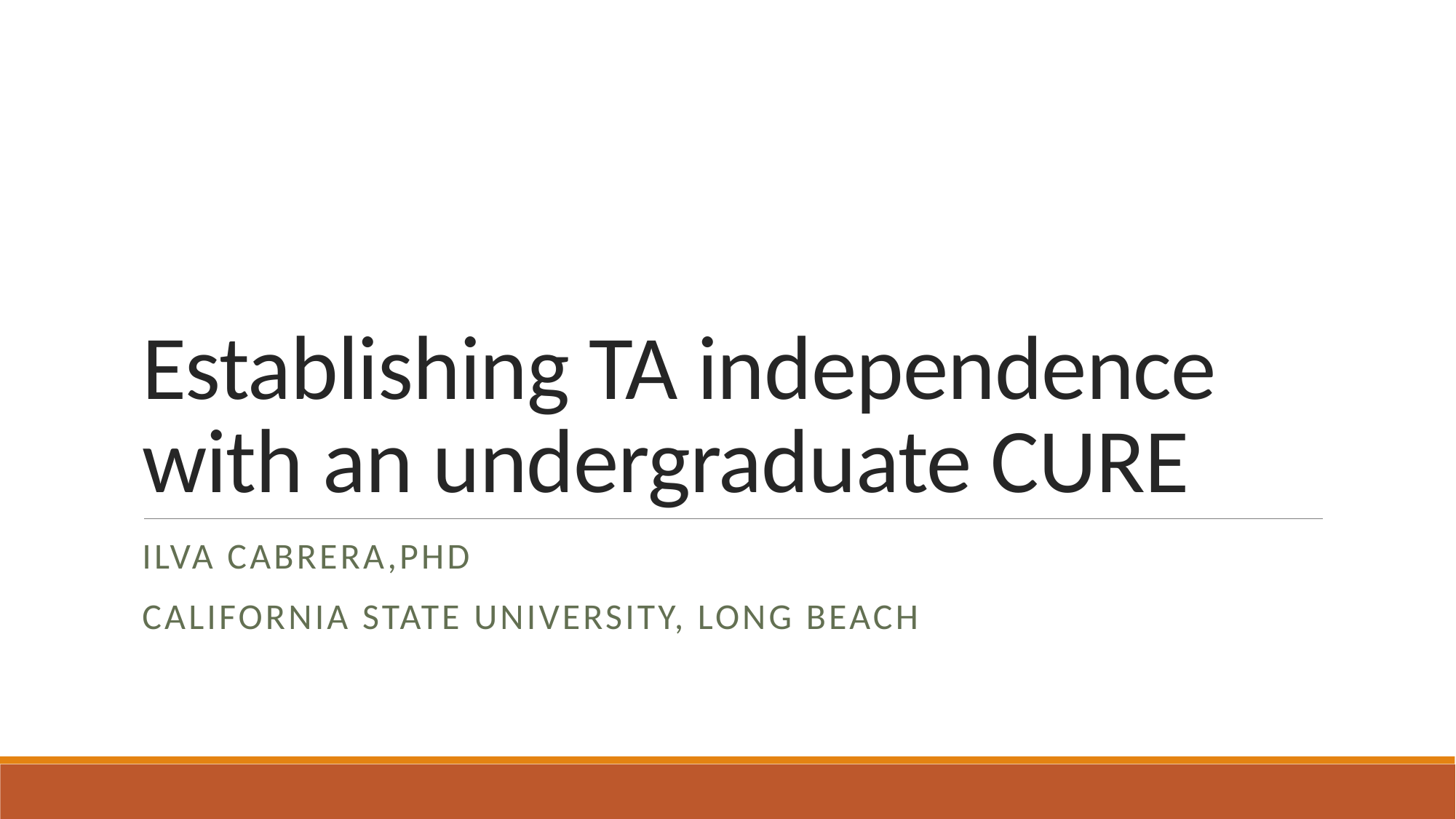

# Establishing TA independence with an undergraduate CURE
Ilva Cabrera,phd
California state university, long beach